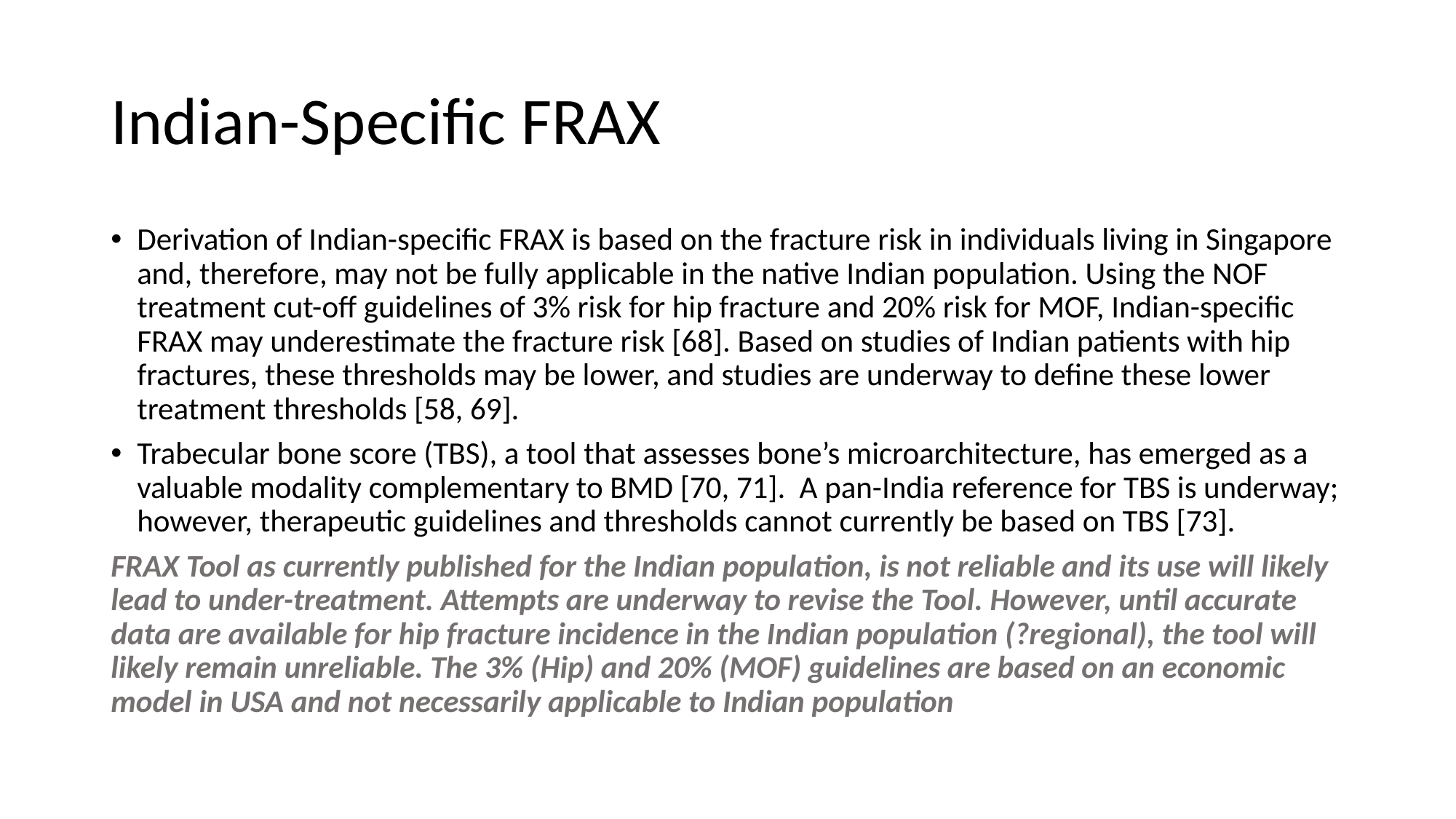

# Indian-Specific FRAX
Derivation of Indian-specific FRAX is based on the fracture risk in individuals living in Singapore and, therefore, may not be fully applicable in the native Indian population. Using the NOF treatment cut-off guidelines of 3% risk for hip fracture and 20% risk for MOF, Indian-specific FRAX may underestimate the fracture risk [68]. Based on studies of Indian patients with hip fractures, these thresholds may be lower, and studies are underway to define these lower treatment thresholds [58, 69].
Trabecular bone score (TBS), a tool that assesses bone’s microarchitecture, has emerged as a valuable modality complementary to BMD [70, 71].  A pan-India reference for TBS is underway; however, therapeutic guidelines and thresholds cannot currently be based on TBS [73].
FRAX Tool as currently published for the Indian population, is not reliable and its use will likely lead to under-treatment. Attempts are underway to revise the Tool. However, until accurate data are available for hip fracture incidence in the Indian population (?regional), the tool will likely remain unreliable. The 3% (Hip) and 20% (MOF) guidelines are based on an economic model in USA and not necessarily applicable to Indian population